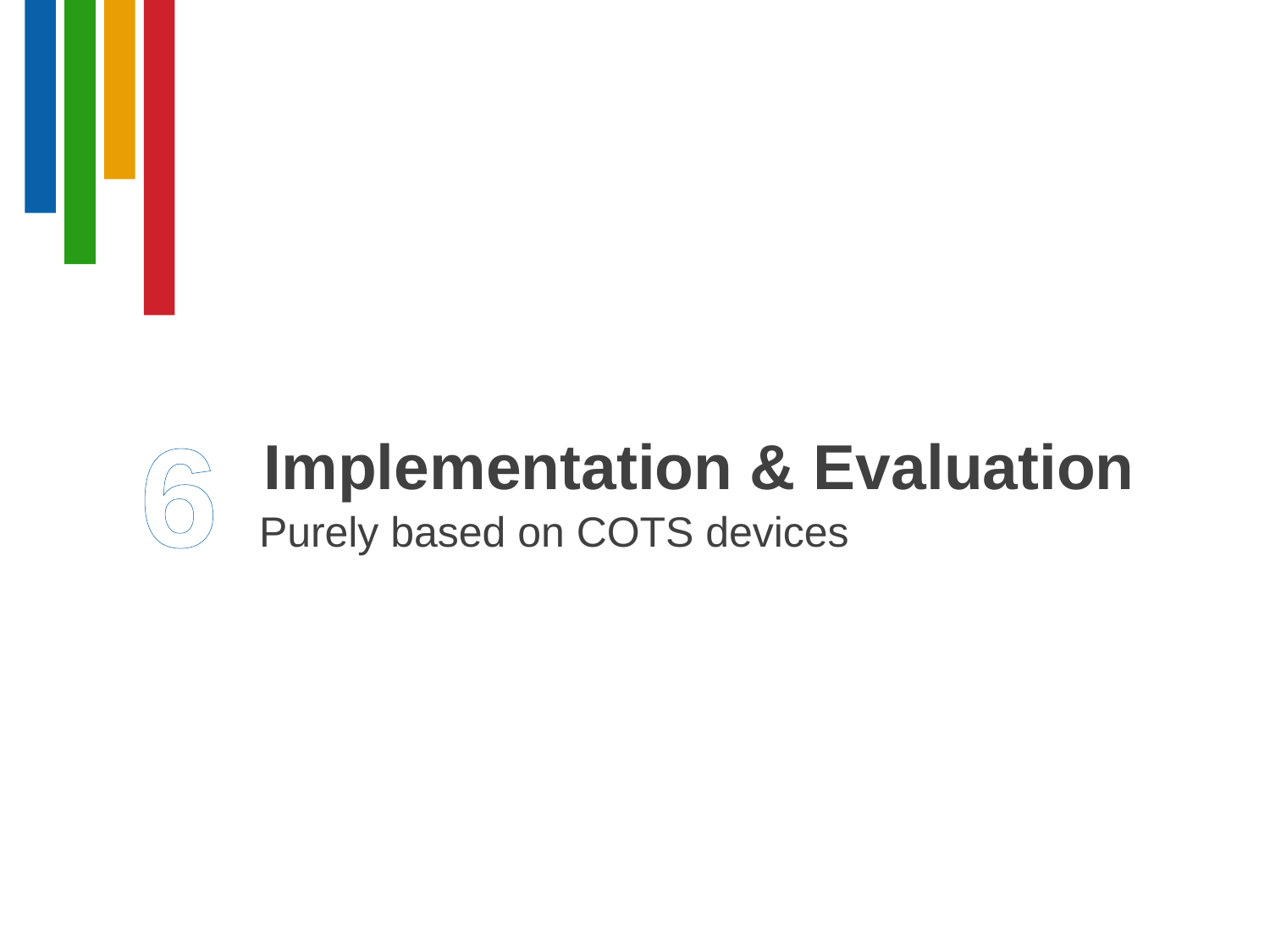

6
Implementation & Evaluation
Purely based on COTS devices